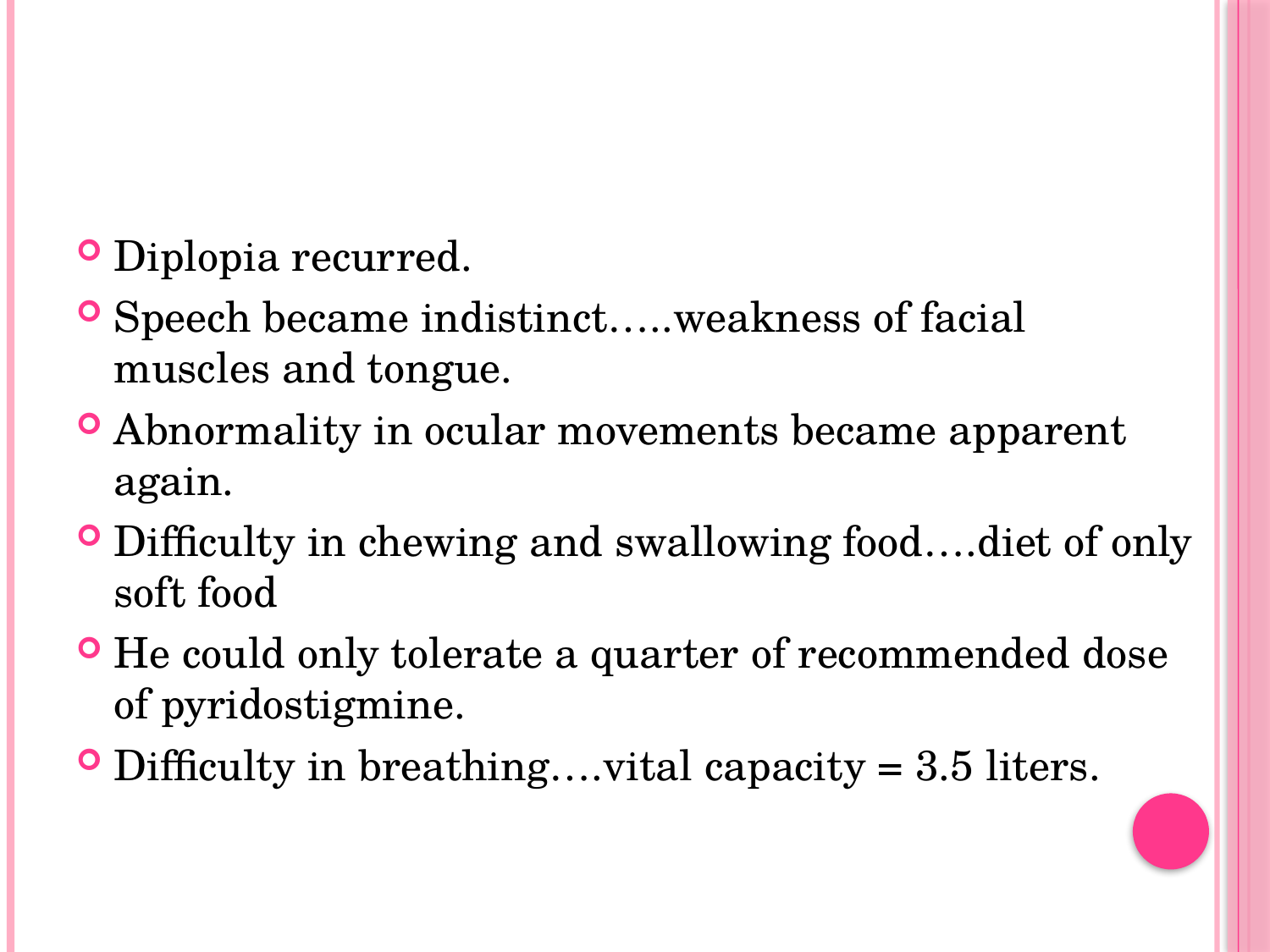

#
Diplopia recurred.
Speech became indistinct…..weakness of facial muscles and tongue.
Abnormality in ocular movements became apparent again.
Difficulty in chewing and swallowing food….diet of only soft food
He could only tolerate a quarter of recommended dose of pyridostigmine.
Difficulty in breathing….vital capacity = 3.5 liters.